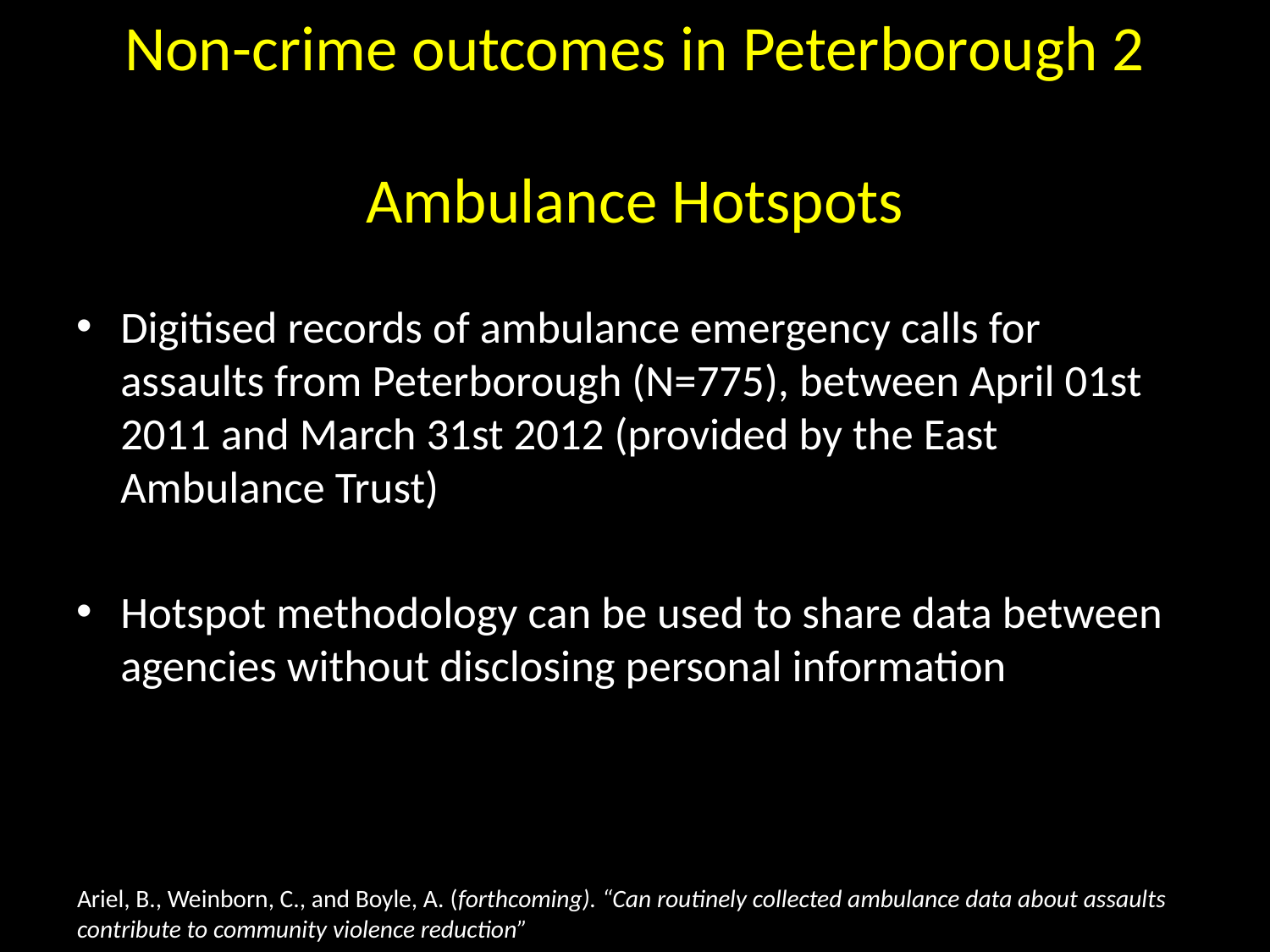

Non-crime outcomes in Peterborough 2
Ambulance Hotspots
# VVV
Digitised records of ambulance emergency calls for assaults from Peterborough (N=775), between April 01st 2011 and March 31st 2012 (provided by the East Ambulance Trust)

Hotspot methodology can be used to share data between agencies without disclosing personal information

Ariel, B., Weinborn, C., and Boyle, A. (forthcoming). “Can routinely collected ambulance data about assaults contribute to community violence reduction”